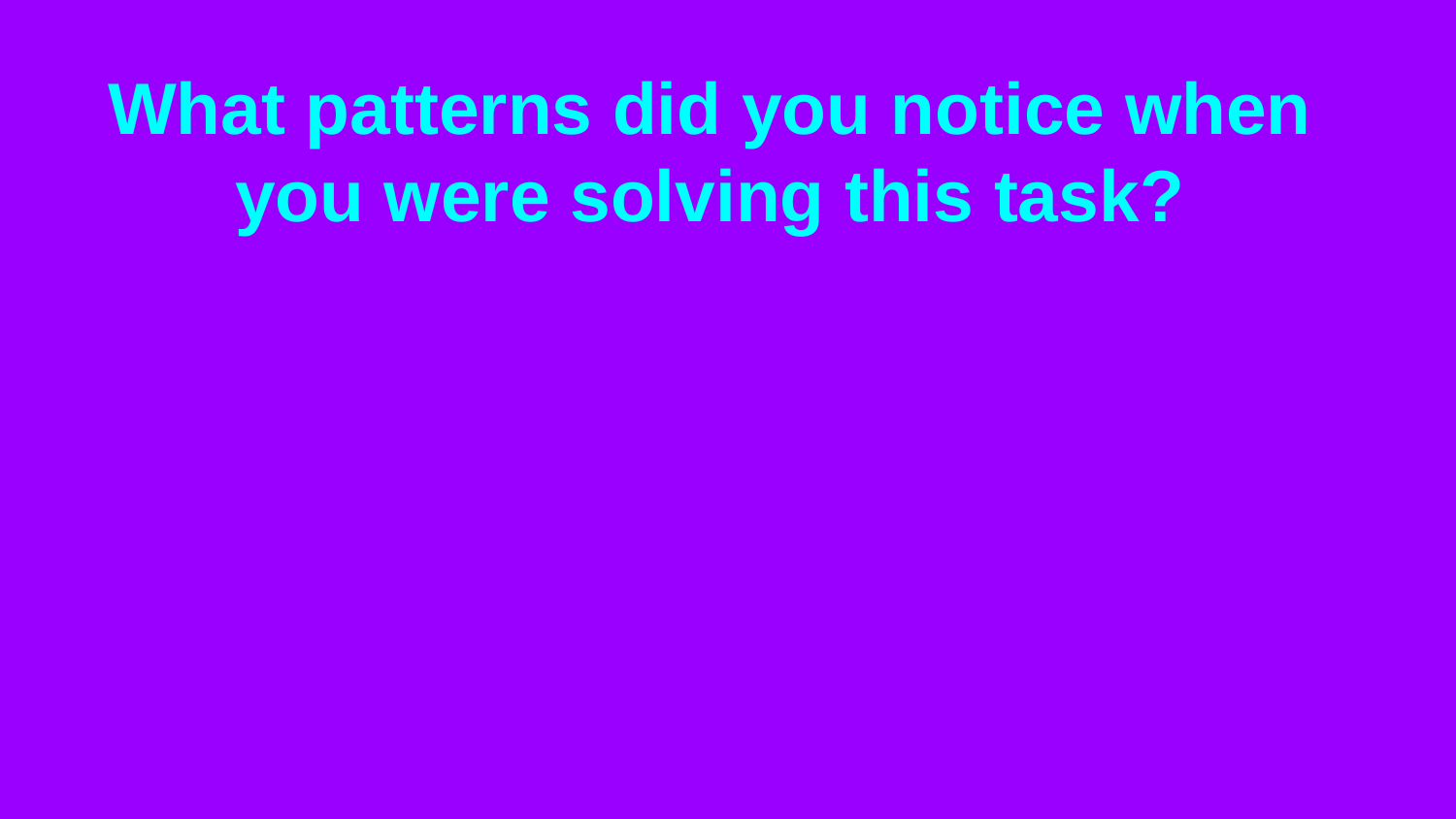

What patterns did you notice when you were solving this task?